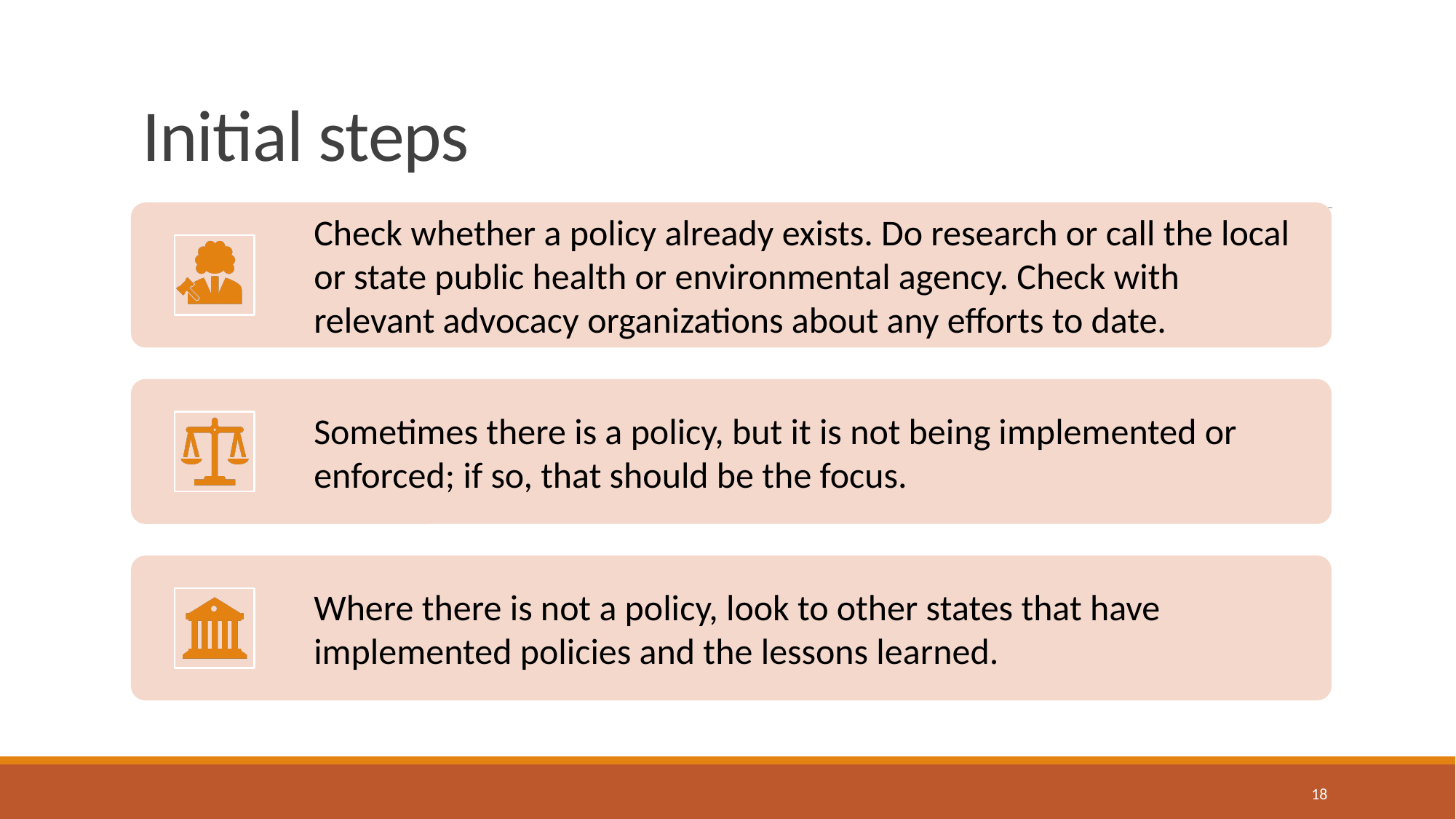

# Initial steps
Check whether a policy already exists. Do research or call the local or state public health or environmental agency. Check with relevant advocacy organizations about any efforts to date.
Sometimes there is a policy, but it is not being implemented or enforced; if so, that should be the focus.
Where there is not a policy, look to other states that have implemented policies and the lessons learned.
18